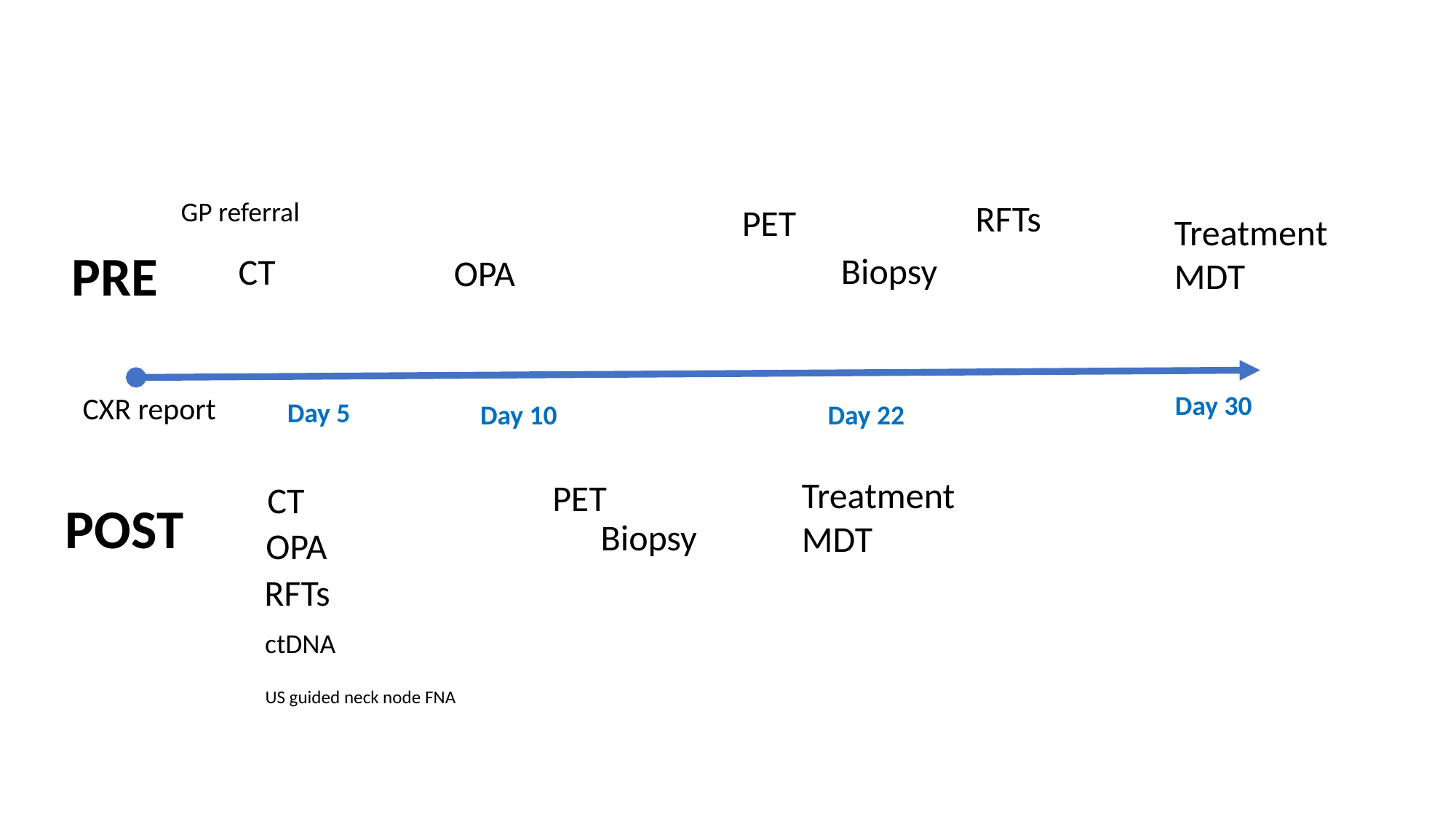

GP referral
RFTs
PET
Treatment MDT
PRE
Biopsy
CT
OPA
Day 30
CXR report
Day 5
Day 10
Day 22
Treatment MDT
PET
CT
POST
Biopsy
OPA
RFTs
ctDNA
US guided neck node FNA